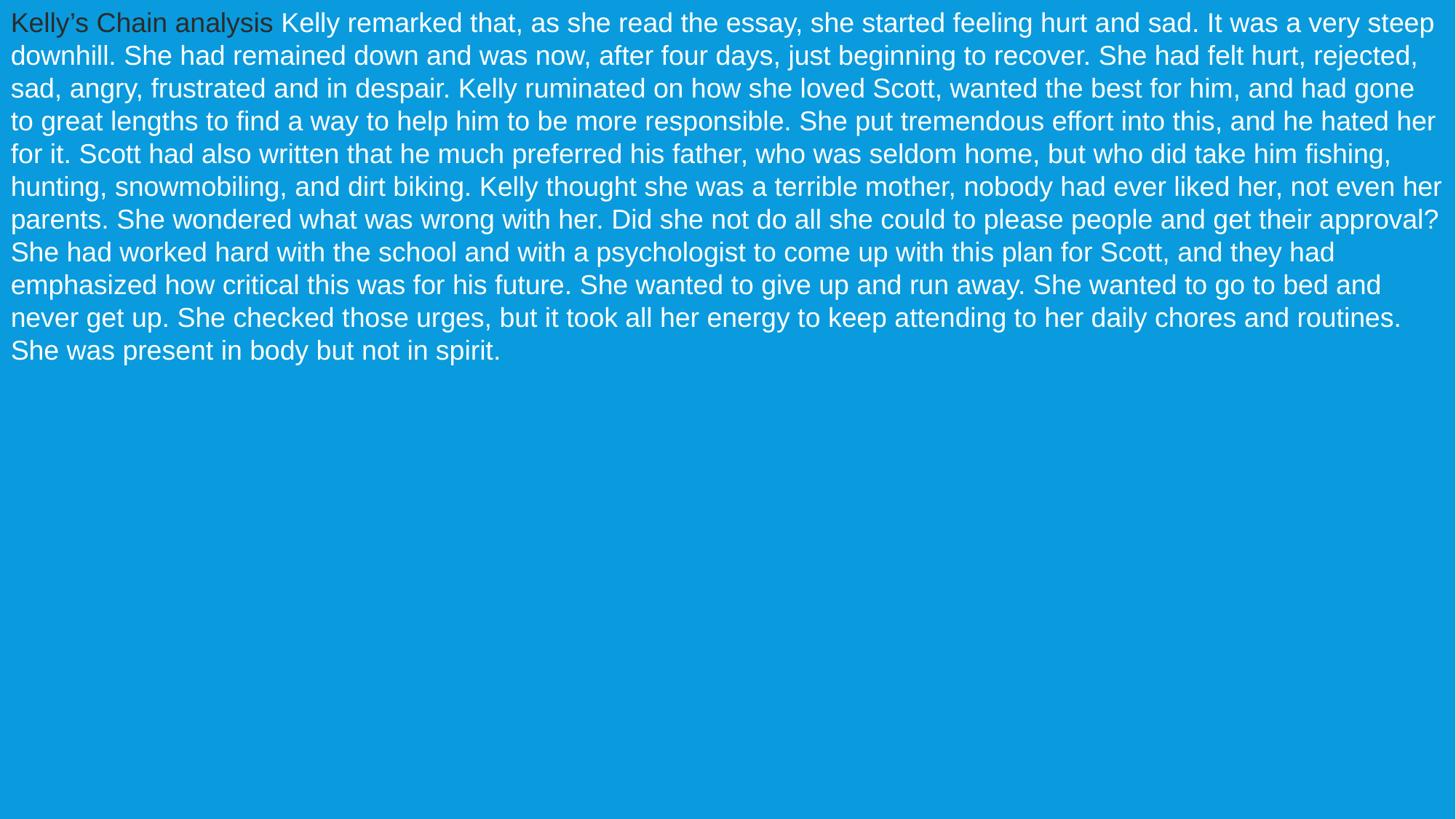

Kelly’s Chain analysis Kelly remarked that, as she read the essay, she started feeling hurt and sad. It was a very steep downhill. She had remained down and was now, after four days, just beginning to recover. She had felt hurt, rejected, sad, angry, frustrated and in despair. Kelly ruminated on how she loved Scott, wanted the best for him, and had gone to great lengths to find a way to help him to be more responsible. She put tremendous effort into this, and he hated her for it. Scott had also written that he much preferred his father, who was seldom home, but who did take him fishing, hunting, snowmobiling, and dirt biking. Kelly thought she was a terrible mother, nobody had ever liked her, not even her parents. She wondered what was wrong with her. Did she not do all she could to please people and get their approval? She had worked hard with the school and with a psychologist to come up with this plan for Scott, and they had emphasized how critical this was for his future. She wanted to give up and run away. She wanted to go to bed and never get up. She checked those urges, but it took all her energy to keep attending to her daily chores and routines. She was present in body but not in spirit.